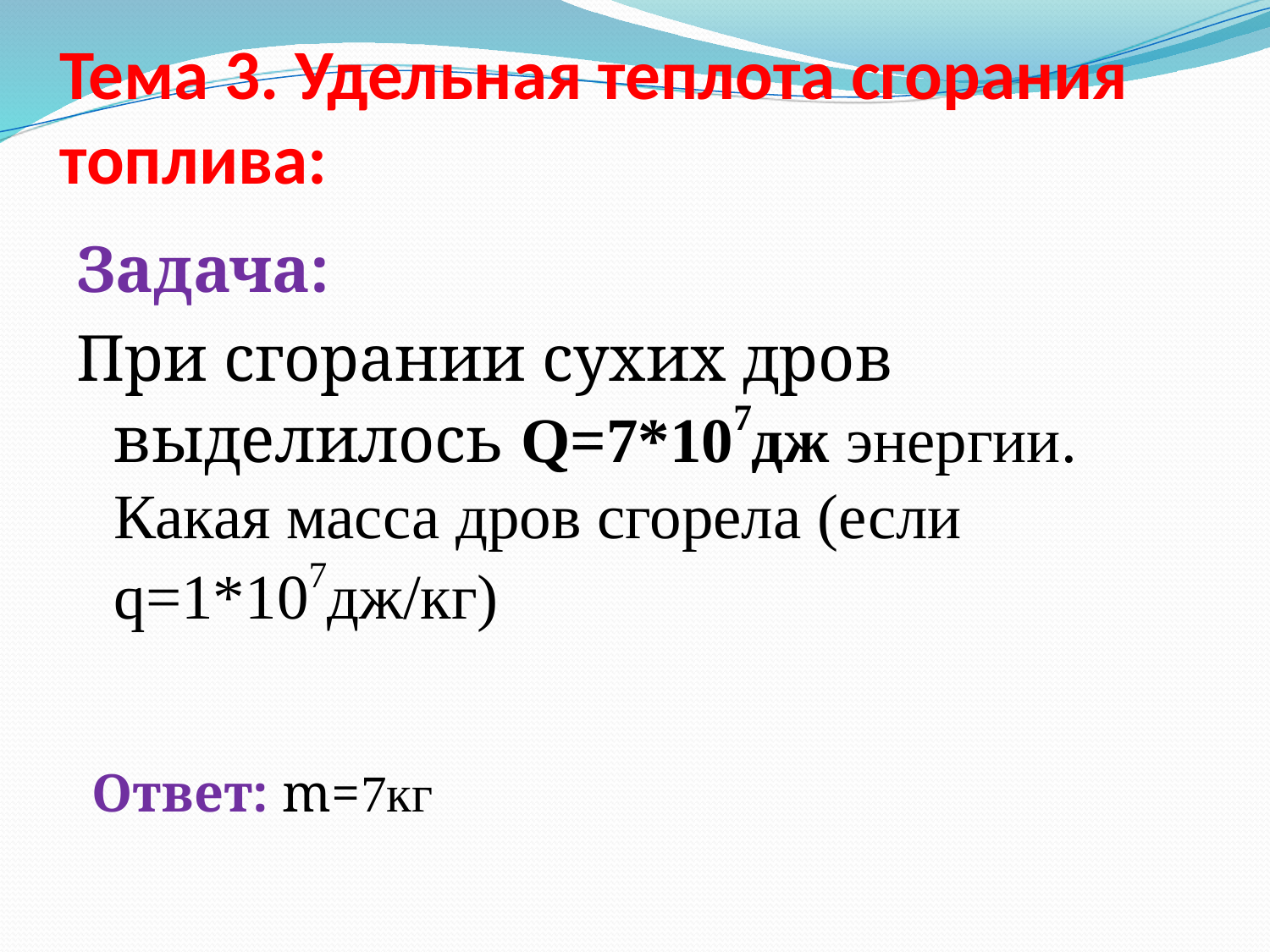

# Тема 3. Удельная теплота сгорания топлива:
Задача:
При сгорании сухих дров выделилось Q=7*107дж энергии. Какая масса дров сгорела (если q=1*107дж/кг)
Ответ: m=7кг